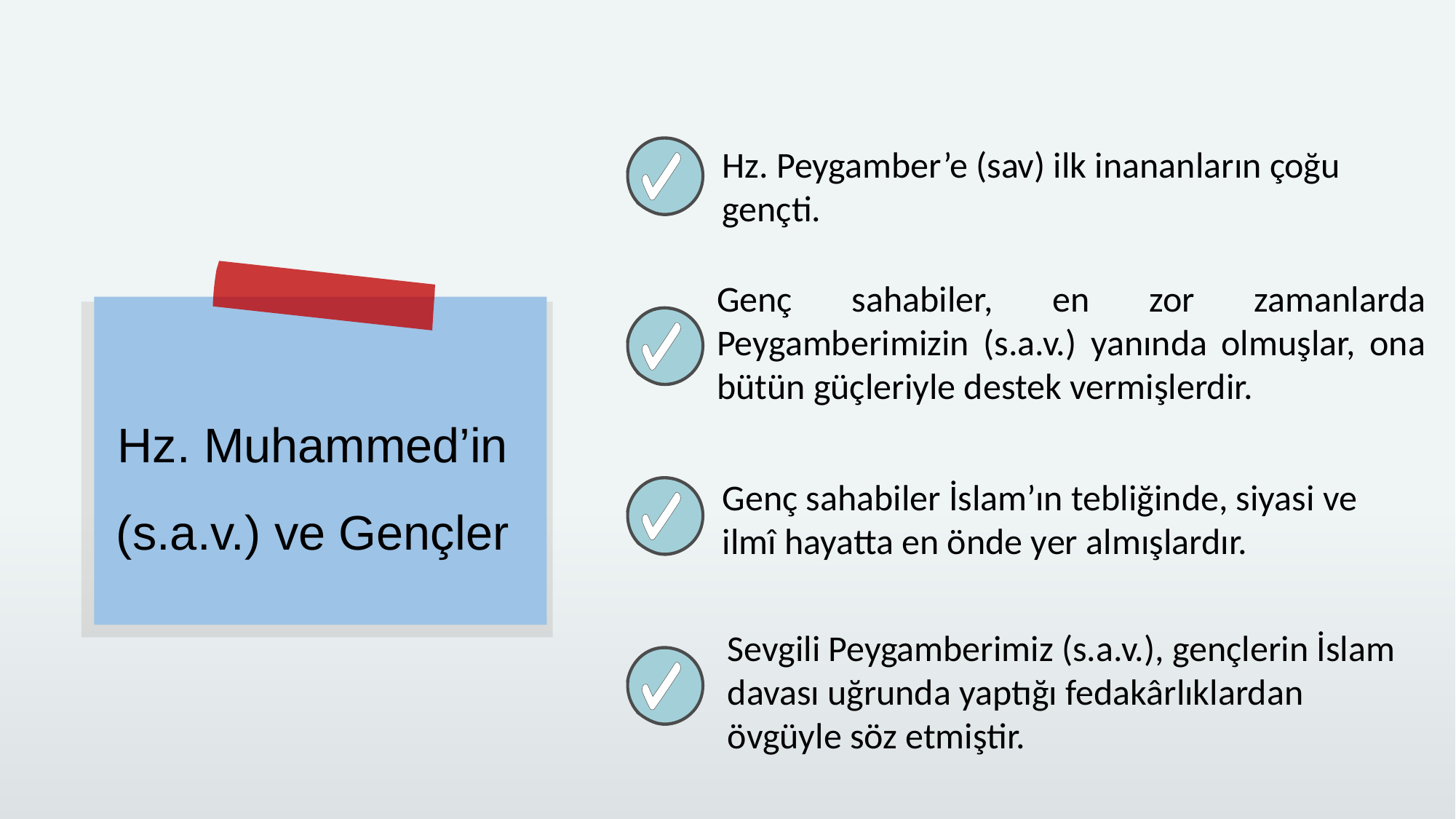

Hz. Peygamber’e (sav) ilk inananların çoğu gençti.

Genç sahabiler, en zor zamanlarda Peygamberimizin (s.a.v.) yanında olmuşlar, ona bütün güçleriyle destek vermişlerdir.

Hz. Muhammed’in (s.a.v.) ve Gençler
Genç sahabiler İslam’ın tebliğinde, siyasi ve ilmî hayatta en önde yer almışlardır.

Sevgili Peygamberimiz (s.a.v.), gençlerin İslam davası uğrunda yaptığı fedakârlıklardan övgüyle söz etmiştir.